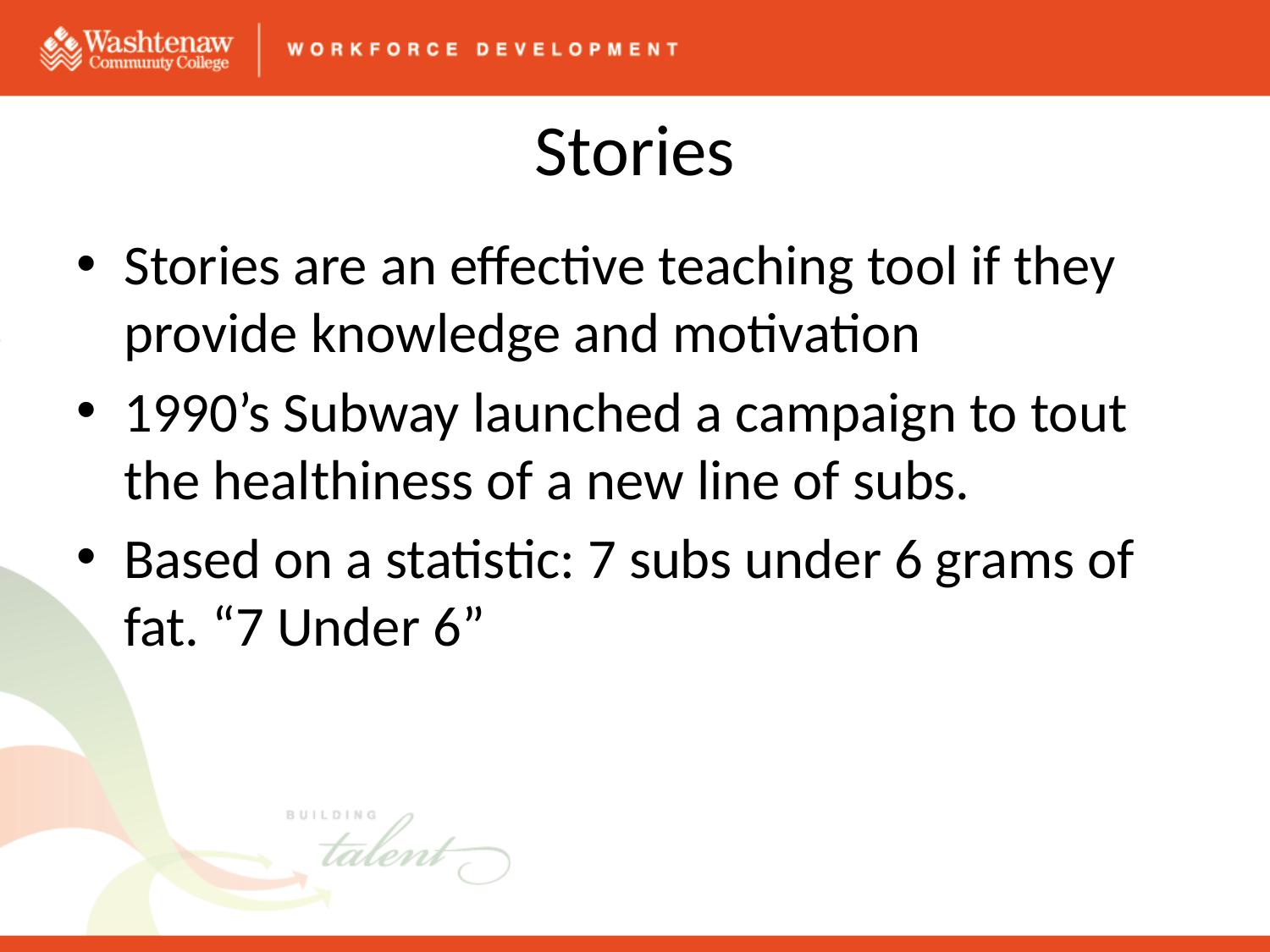

# Stories
Stories are an effective teaching tool if they provide knowledge and motivation
1990’s Subway launched a campaign to tout the healthiness of a new line of subs.
Based on a statistic: 7 subs under 6 grams of fat. “7 Under 6”